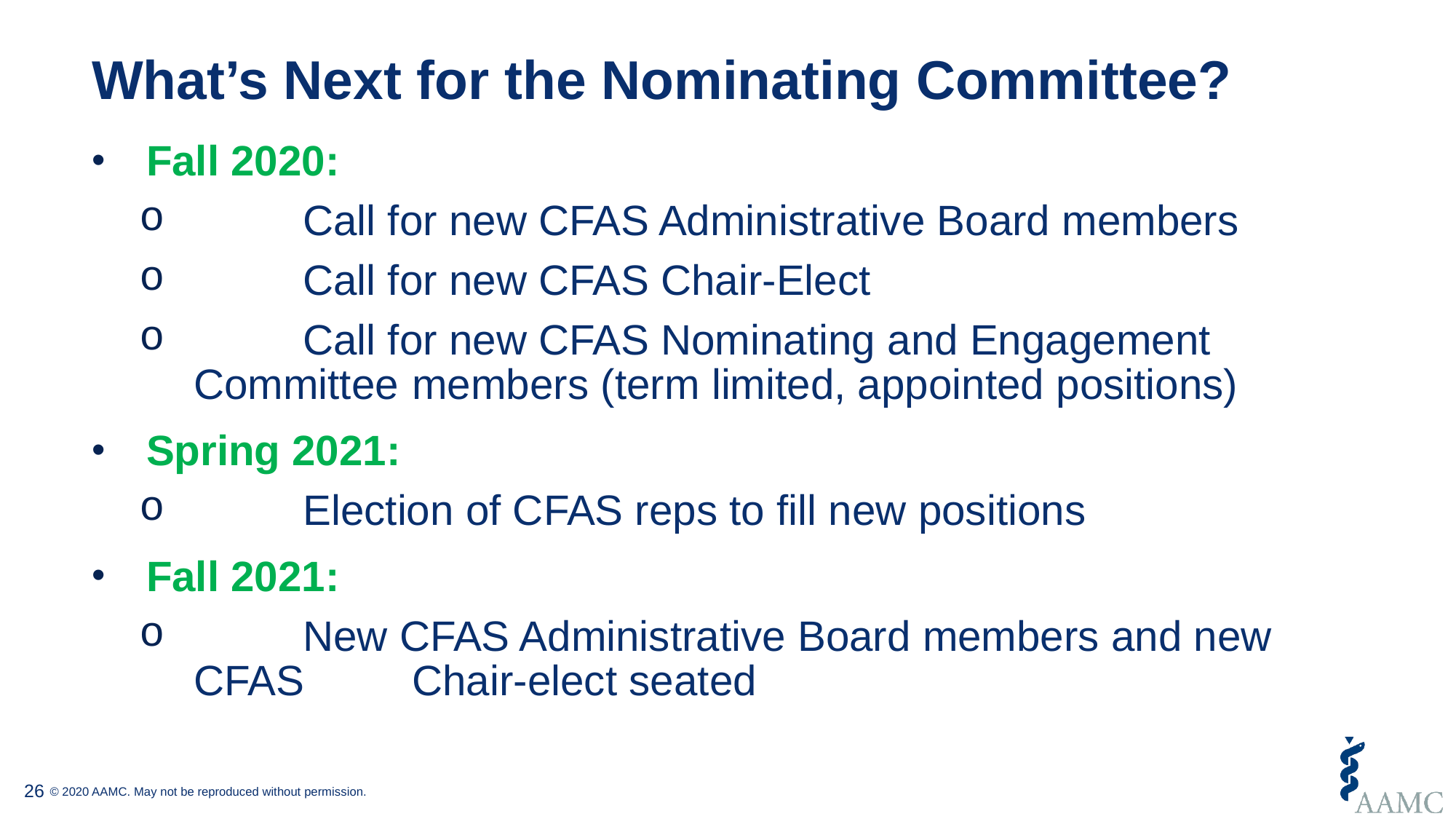

# What’s Next for the Nominating Committee?
Fall 2020:
	Call for new CFAS Administrative Board members
	Call for new CFAS Chair-Elect
	Call for new CFAS Nominating and Engagement Committee 	members (term limited, appointed positions)
Spring 2021:
	Election of CFAS reps to fill new positions
Fall 2021:
	New CFAS Administrative Board members and new CFAS 	Chair-elect seated
26